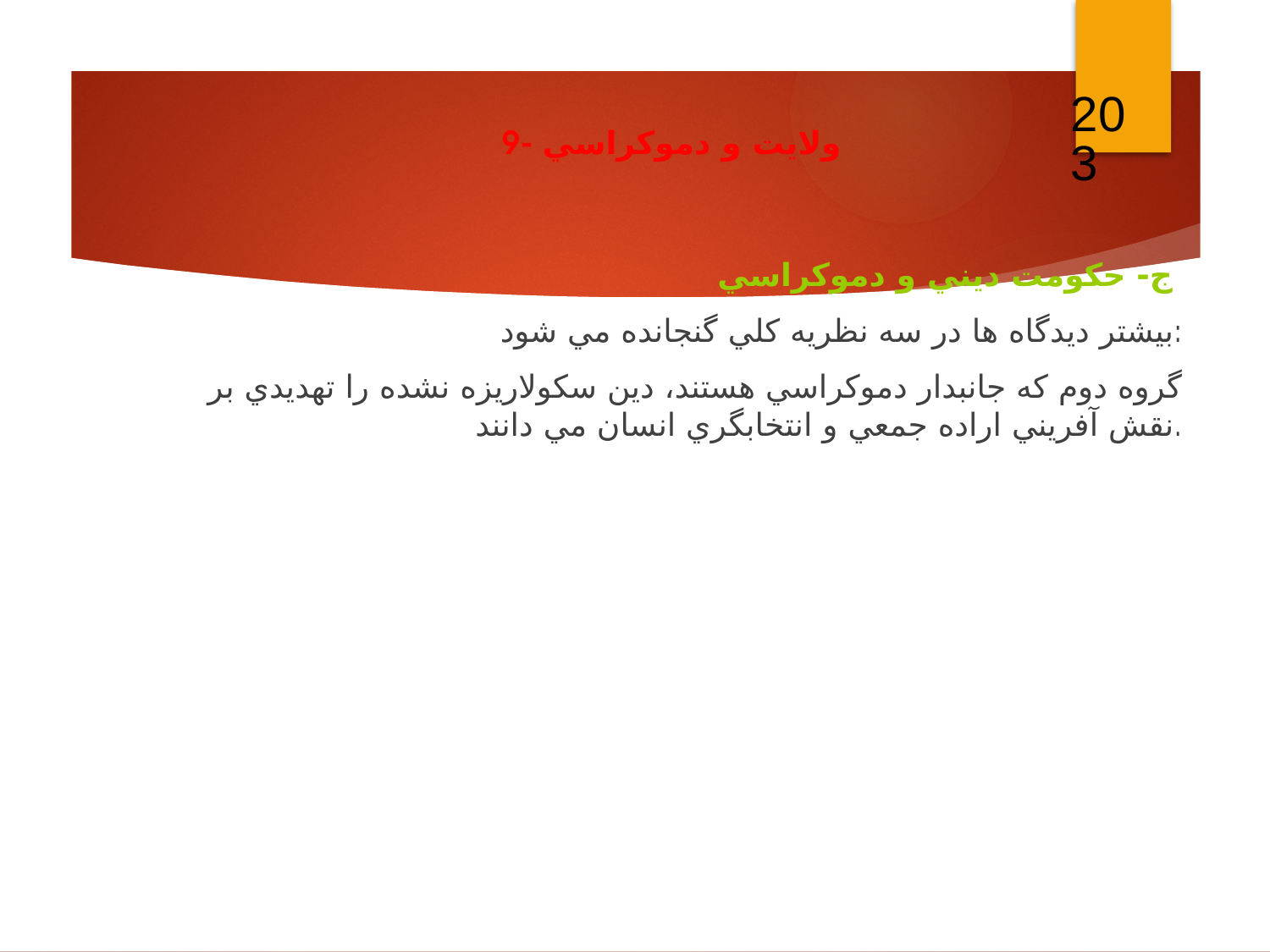

203
9- ولايت و دموكراسي

ج- حكومت ديني و دموكراسي
بيشتر ديدگاه ها در سه نظريه كلي گنجانده مي شود:
گروه دوم كه جانبدار دموكراسي هستند، دين سكولاريزه نشده را تهديدي بر نقش آفريني اراده جمعي و انتخابگري انسان مي دانند.